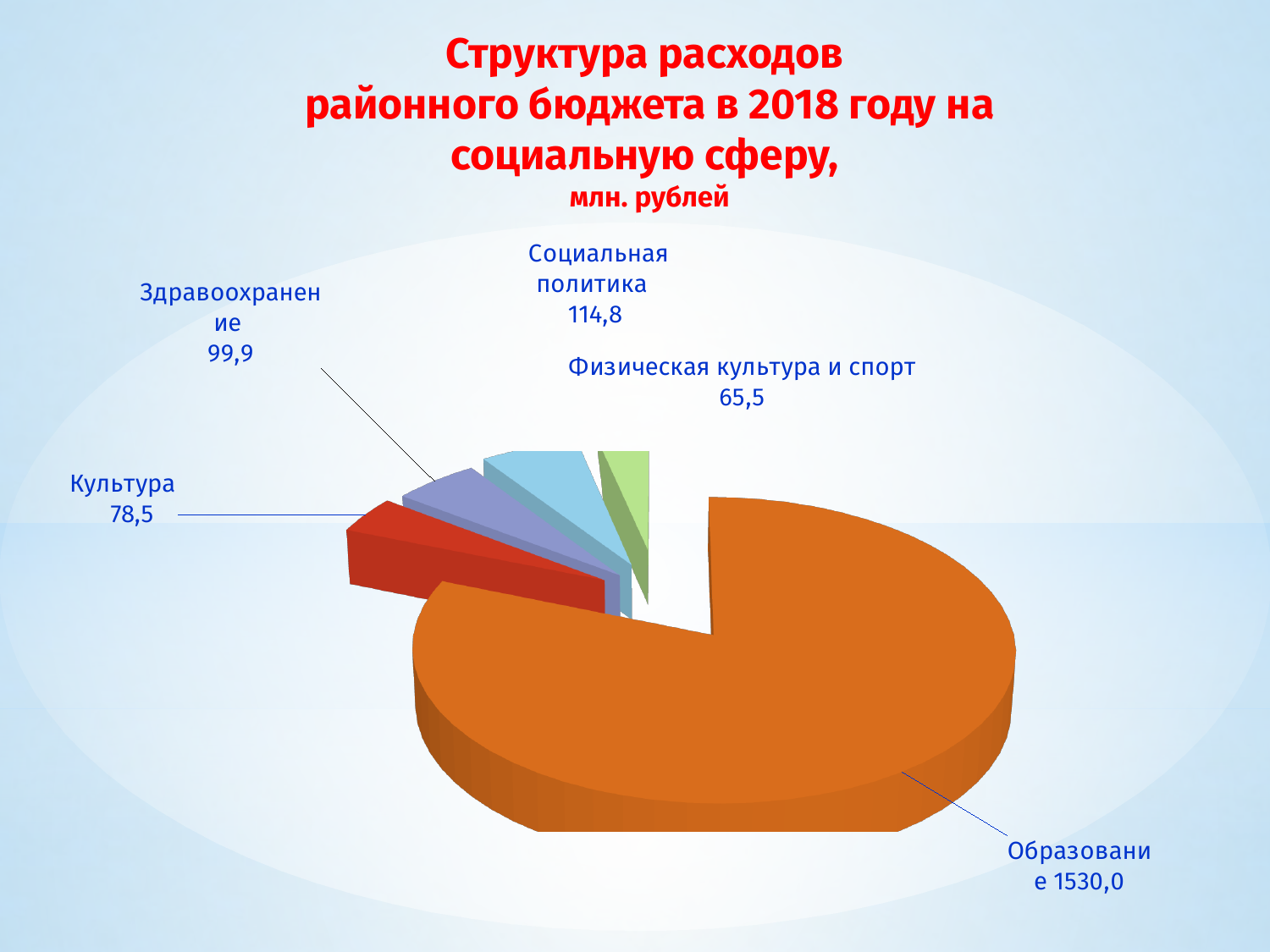

Структура расходов
районного бюджета в 2018 году на социальную сферу,
млн. рублей

[unsupported chart]